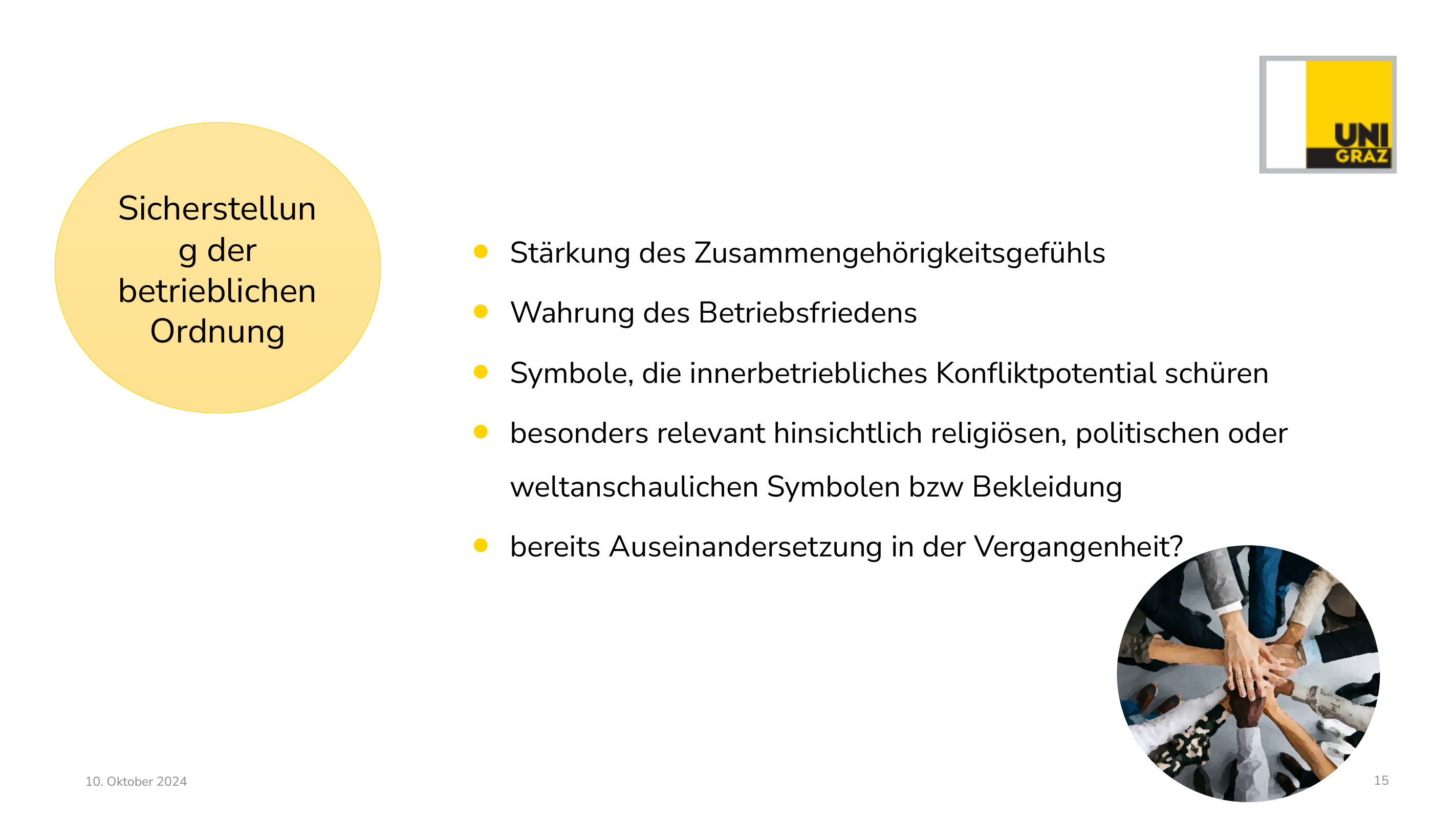

Sicherstellung der betrieblichen Ordnung
Stärkung des Zusammengehörigkeitsgefühls
Wahrung des Betriebsfriedens
Symbole, die innerbetriebliches Konfliktpotential schüren
besonders relevant hinsichtlich religiösen, politischen oder weltanschaulichen Symbolen bzw Bekleidung
bereits Auseinandersetzung in der Vergangenheit?

10. Oktober 2024
15